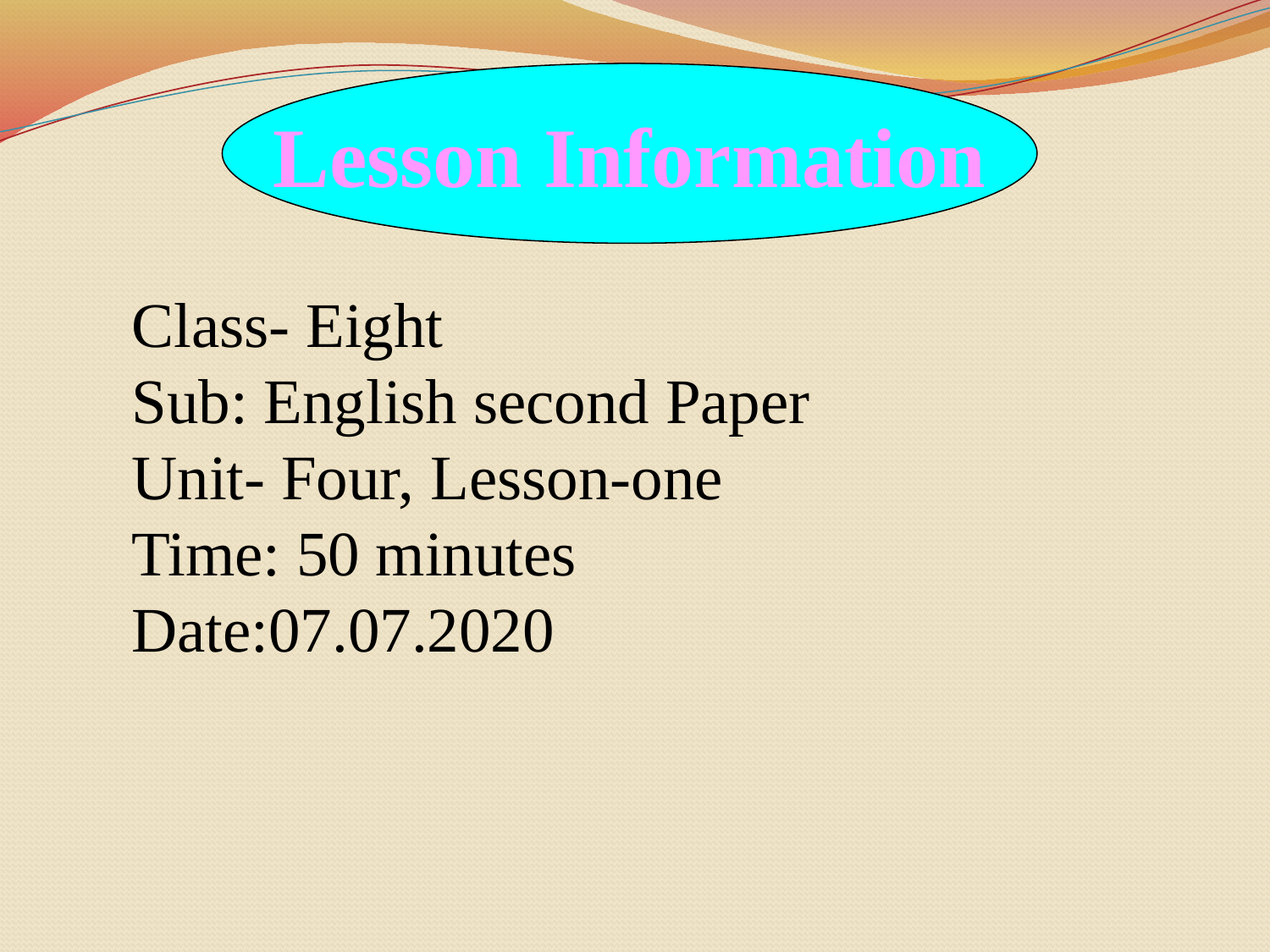

Lesson Information
Class- Eight
Sub: English second Paper
Unit- Four, Lesson-one
Time: 50 minutes
Date:07.07.2020